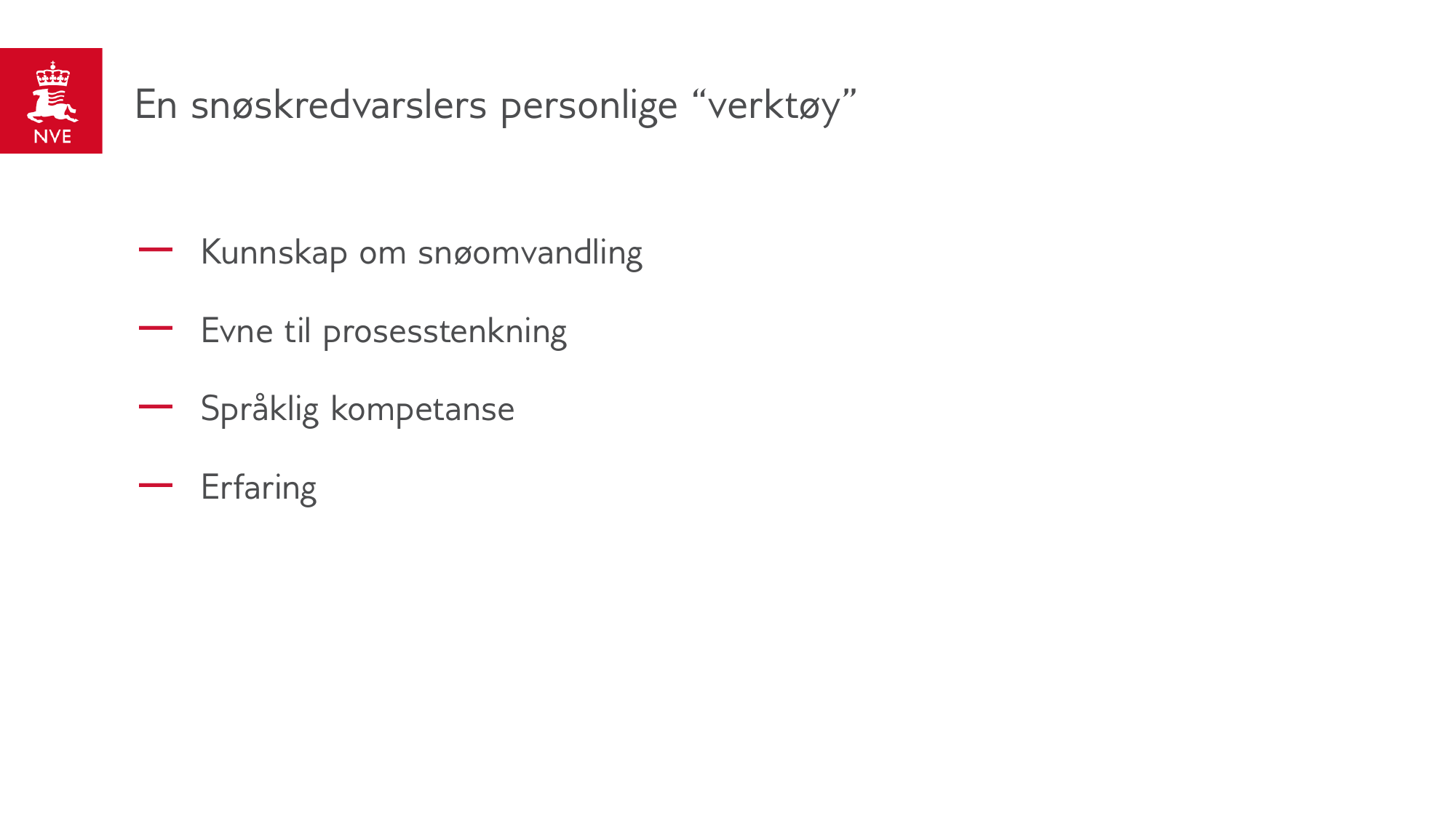

# En snøskredvarslers personlige “verktøy”
Kunnskap om snøomvandling
Evne til prosesstenkning
Språklig kompetanse
Erfaring